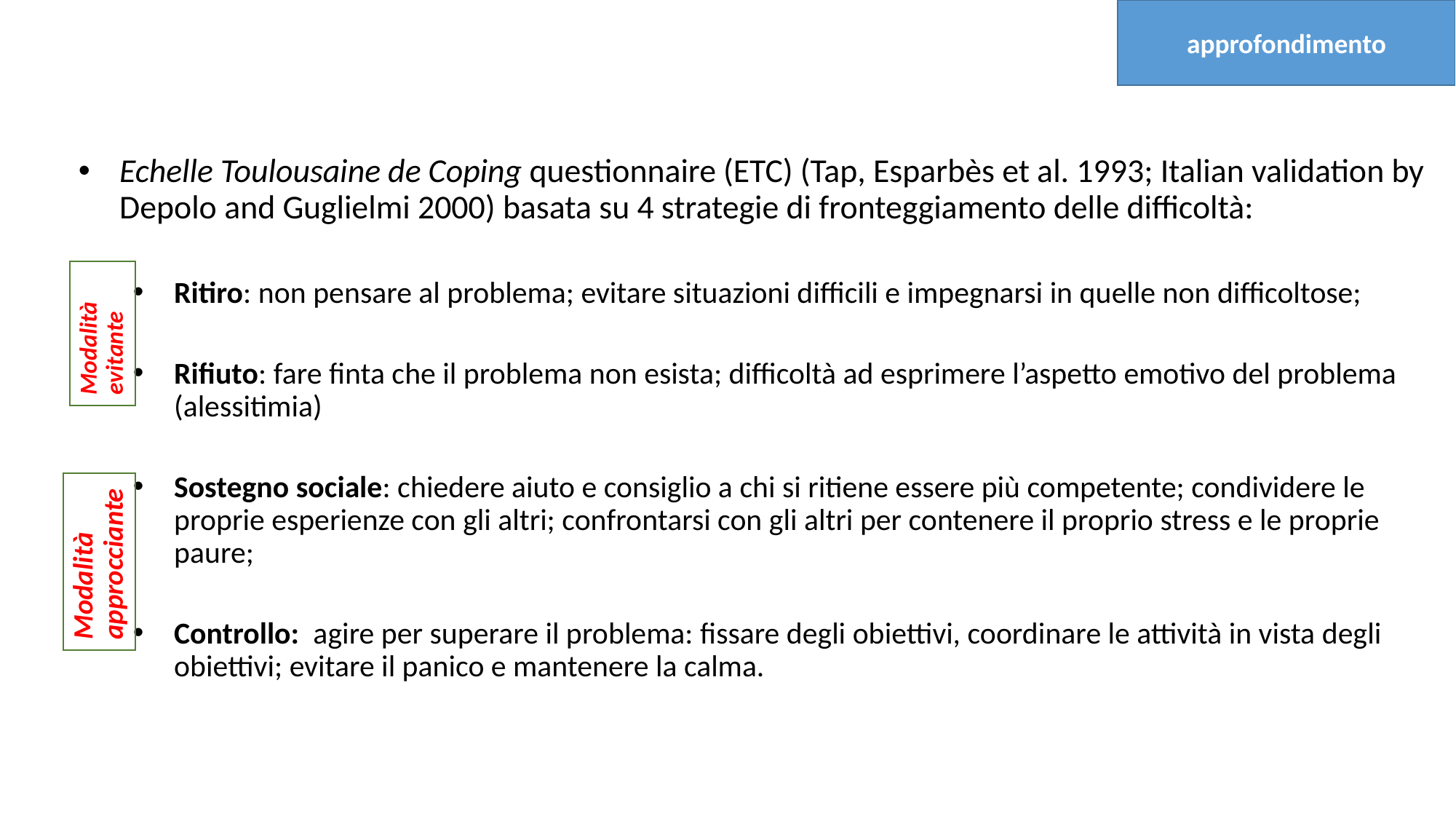

approfondimento

Echelle Toulousaine de Coping questionnaire (ETC) (Tap, Esparbès et al. 1993; Italian validation by Depolo and Guglielmi 2000) basata su 4 strategie di fronteggiamento delle difficoltà:

Ritiro: non pensare al problema; evitare situazioni difficili e impegnarsi in quelle non difficoltose;

Rifiuto: fare finta che il problema non esista; difficoltà ad esprimere l’aspetto emotivo del problema (alessitimia)

Sostegno sociale: chiedere aiuto e consiglio a chi si ritiene essere più competente; condividere le proprie esperienze con gli altri; confrontarsi con gli altri per contenere il proprio stress e le proprie paure;

Controllo:  agire per superare il problema: fissare degli obiettivi, coordinare le attività in vista degli obiettivi; evitare il panico e mantenere la calma.
Modalità evitante
Modalità approcciante